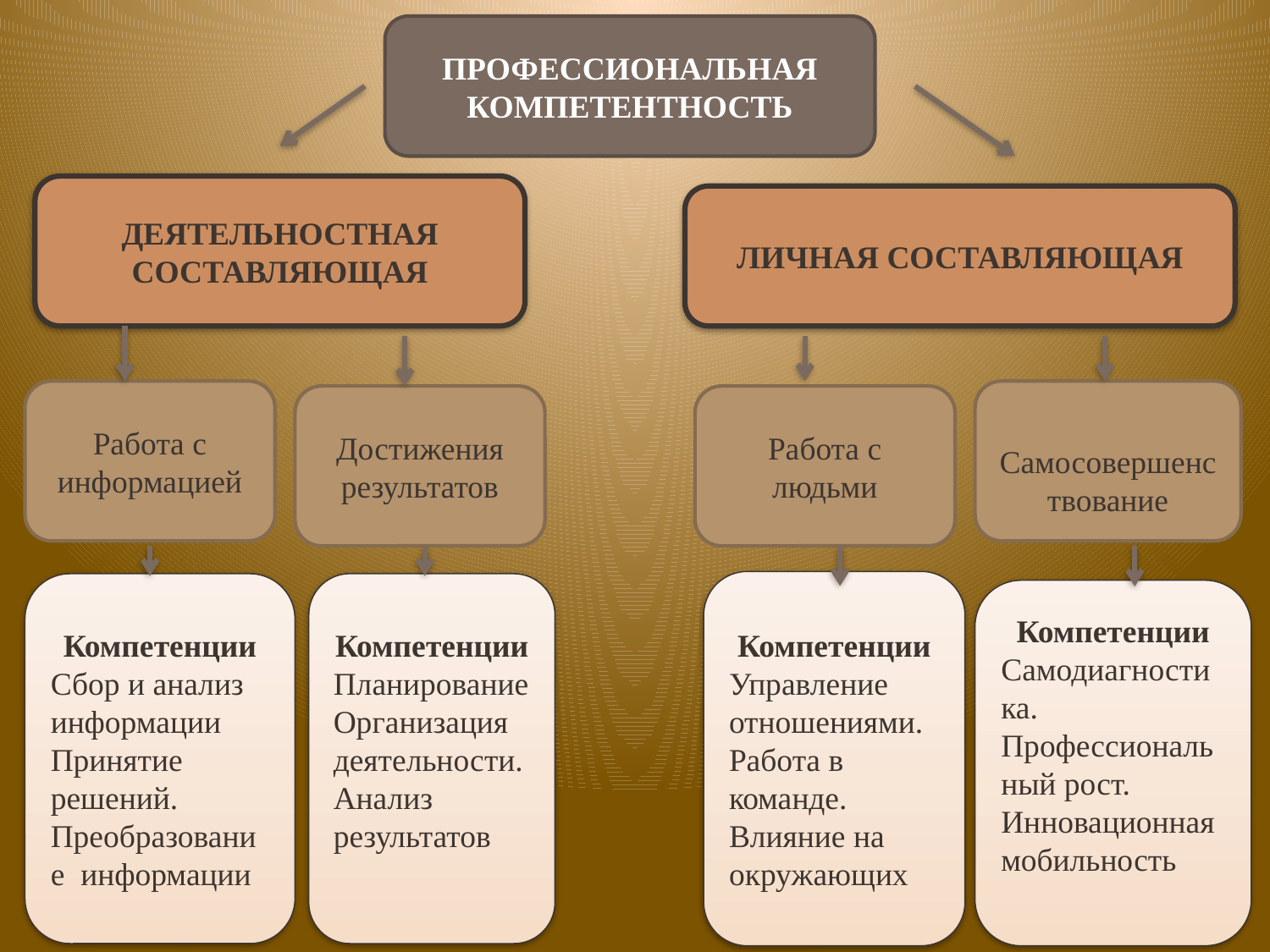

ПРОФЕССИОНАЛЬНАЯ КОМПЕТЕНТНОСТЬ
ДЕЯТЕЛЬНОСТНАЯ СОСТАВЛЯЮЩАЯ
ЛИЧНАЯ СОСТАВЛЯЮЩАЯ
Работа с информацией

Самосовершенствование
Достижения результатов
Работа с людьми

Компетенции
Управление отношениями.
Работа в команде.
Влияние на окружающих

Компетенции
Сбор и анализ информации
Принятие решений.
Преобразование  информации
Компетенции
Планирование
Организация деятельности.
Анализ результатов

Компетенции
Самодиагностика.
Профессиональный рост.
Инновационная мобильность